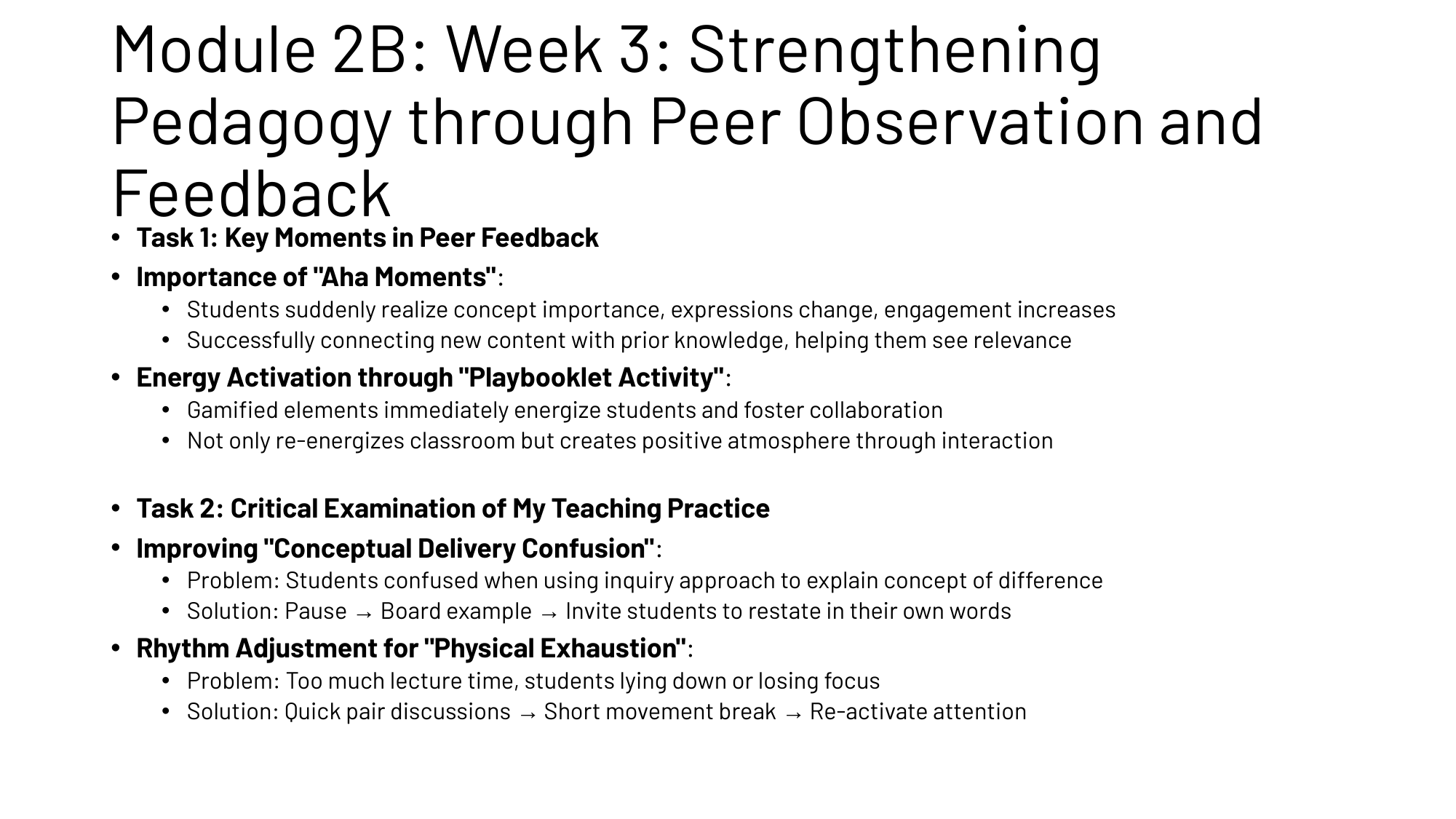

# Module 2B: Week 3: Strengthening Pedagogy through Peer Observation and Feedback
Task 1: Key Moments in Peer Feedback
Importance of "Aha Moments":
Students suddenly realize concept importance, expressions change, engagement increases
Successfully connecting new content with prior knowledge, helping them see relevance
Energy Activation through "Playbooklet Activity":
Gamified elements immediately energize students and foster collaboration
Not only re-energizes classroom but creates positive atmosphere through interaction

Task 2: Critical Examination of My Teaching Practice
Improving "Conceptual Delivery Confusion":
Problem: Students confused when using inquiry approach to explain concept of difference
Solution: Pause → Board example → Invite students to restate in their own words
Rhythm Adjustment for "Physical Exhaustion":
Problem: Too much lecture time, students lying down or losing focus
Solution: Quick pair discussions → Short movement break → Re-activate attention